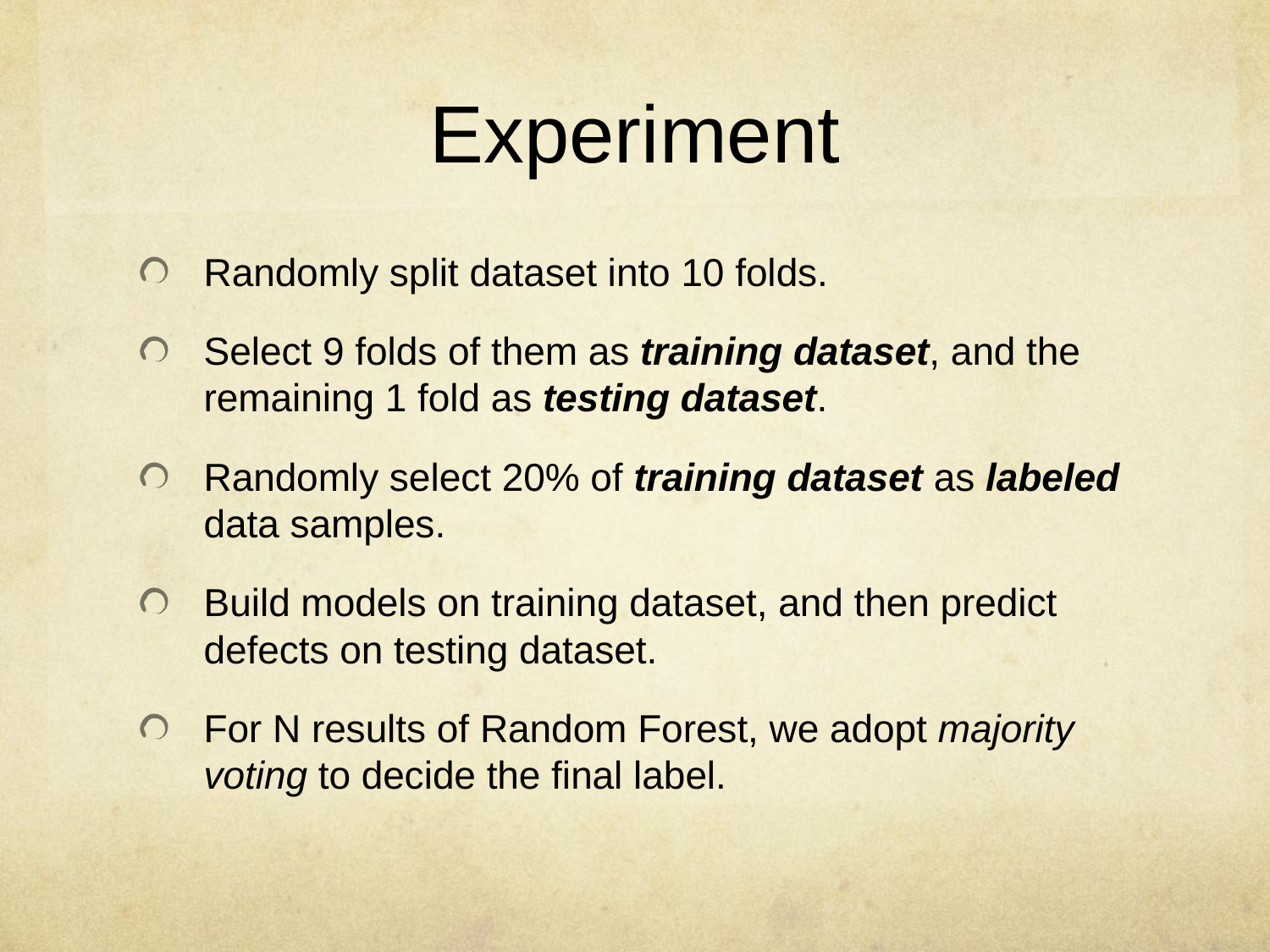

# Experiment
Randomly split dataset into 10 folds.
Select 9 folds of them as training dataset, and the remaining 1 fold as testing dataset.
Randomly select 20% of training dataset as labeled data samples.
Build models on training dataset, and then predict defects on testing dataset.
For N results of Random Forest, we adopt majority voting to decide the final label.